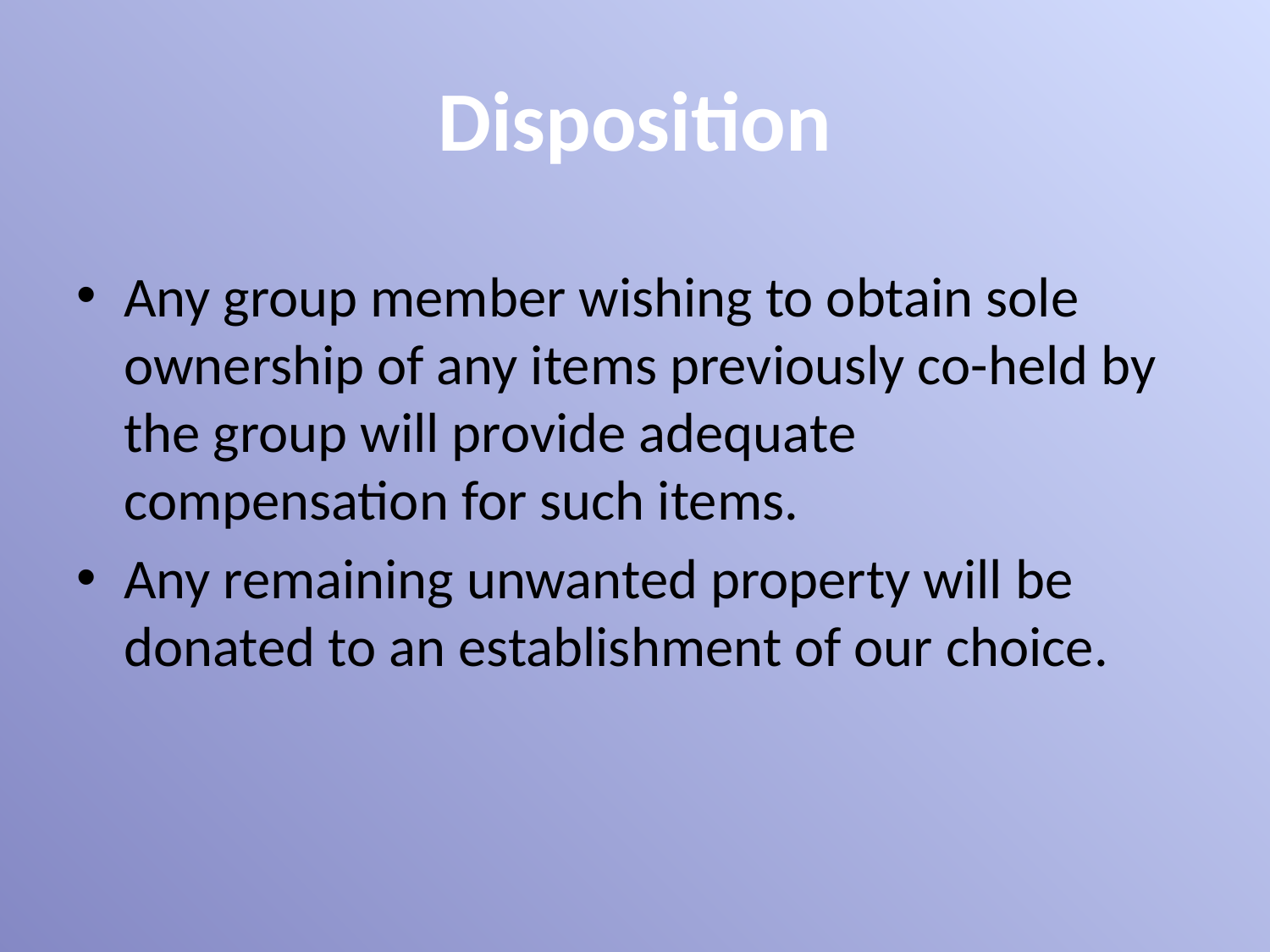

# Disposition
Any group member wishing to obtain sole ownership of any items previously co-held by the group will provide adequate compensation for such items.
Any remaining unwanted property will be donated to an establishment of our choice.